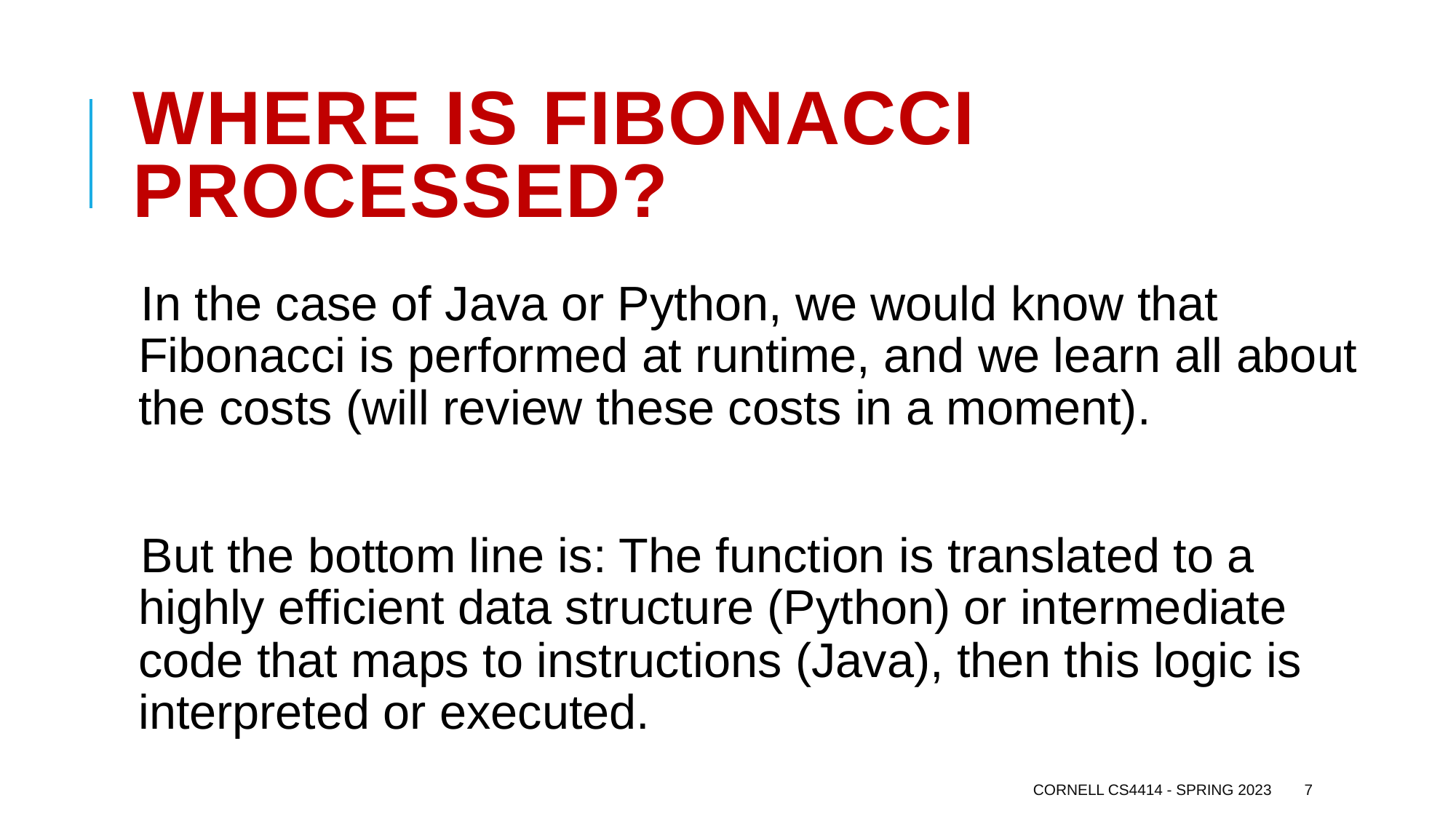

# Where is Fibonacci processed?
In the case of Java or Python, we would know that Fibonacci is performed at runtime, and we learn all about the costs (will review these costs in a moment).

But the bottom line is: The function is translated to a highly efficient data structure (Python) or intermediate code that maps to instructions (Java), then this logic is interpreted or executed.
Cornell CS4414 - Spring 2023
7